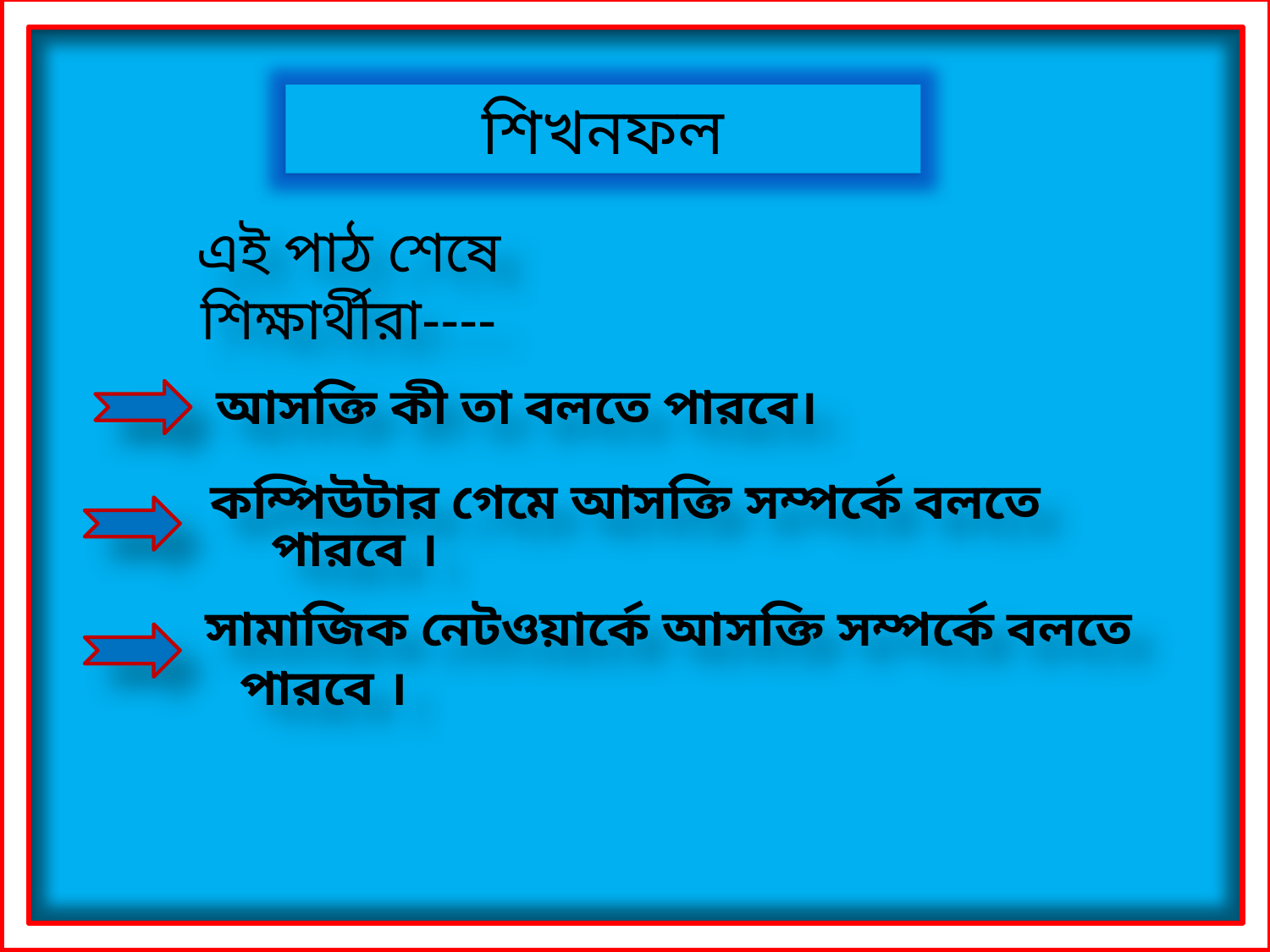

শিখনফল
এই পাঠ শেষে শিক্ষার্থীরা----
 আসক্তি কী তা বলতে পারবে।

 কম্পিউটার গেমে আসক্তি সম্পর্কে বলতে পারবে ।

 সামাজিক নেটওয়ার্কে আসক্তি সম্পর্কে বলতে পারবে ।